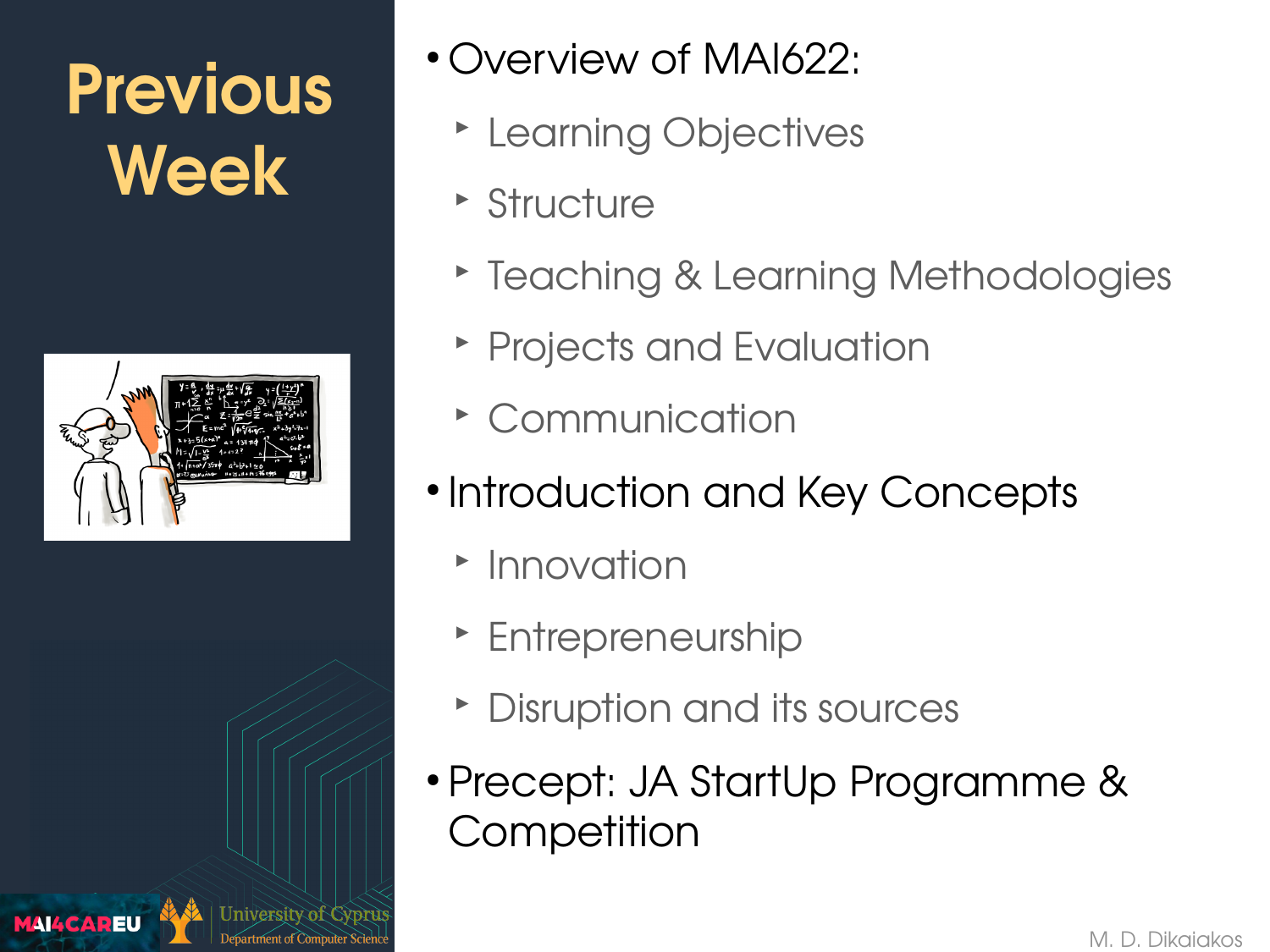

Overview of MAI622:
Learning Objectives
Structure
Teaching & Learning Methodologies
Projects and Evaluation
Communication
Introduction and Key Concepts
Innovation
Entrepreneurship
Disruption and its sources
Precept: JA StartUp Programme & Competition
# Previous
Week